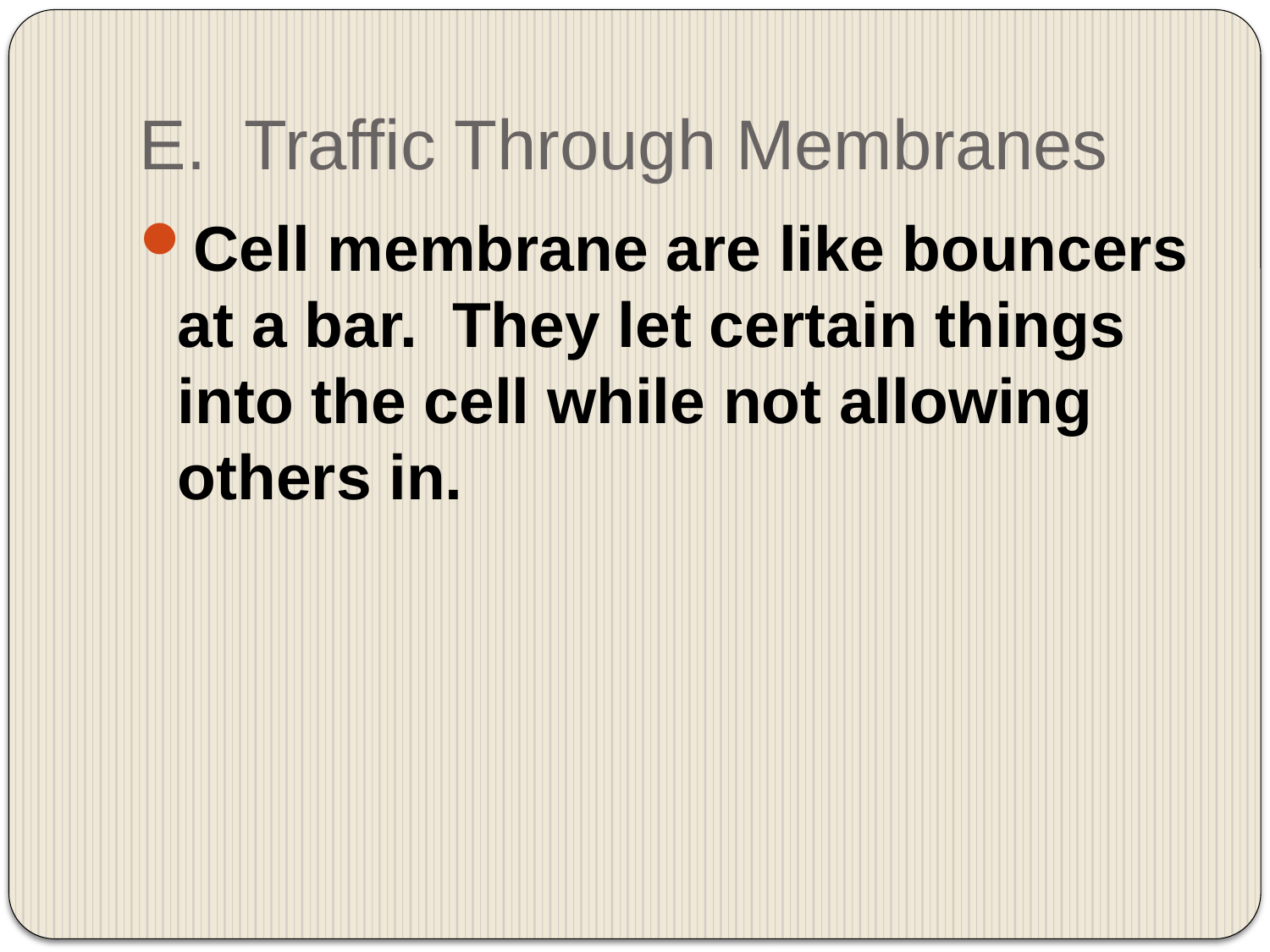

# E.  Traffic Through Membranes
Cell membrane are like bouncers at a bar.  They let certain things into the cell while not allowing others in.